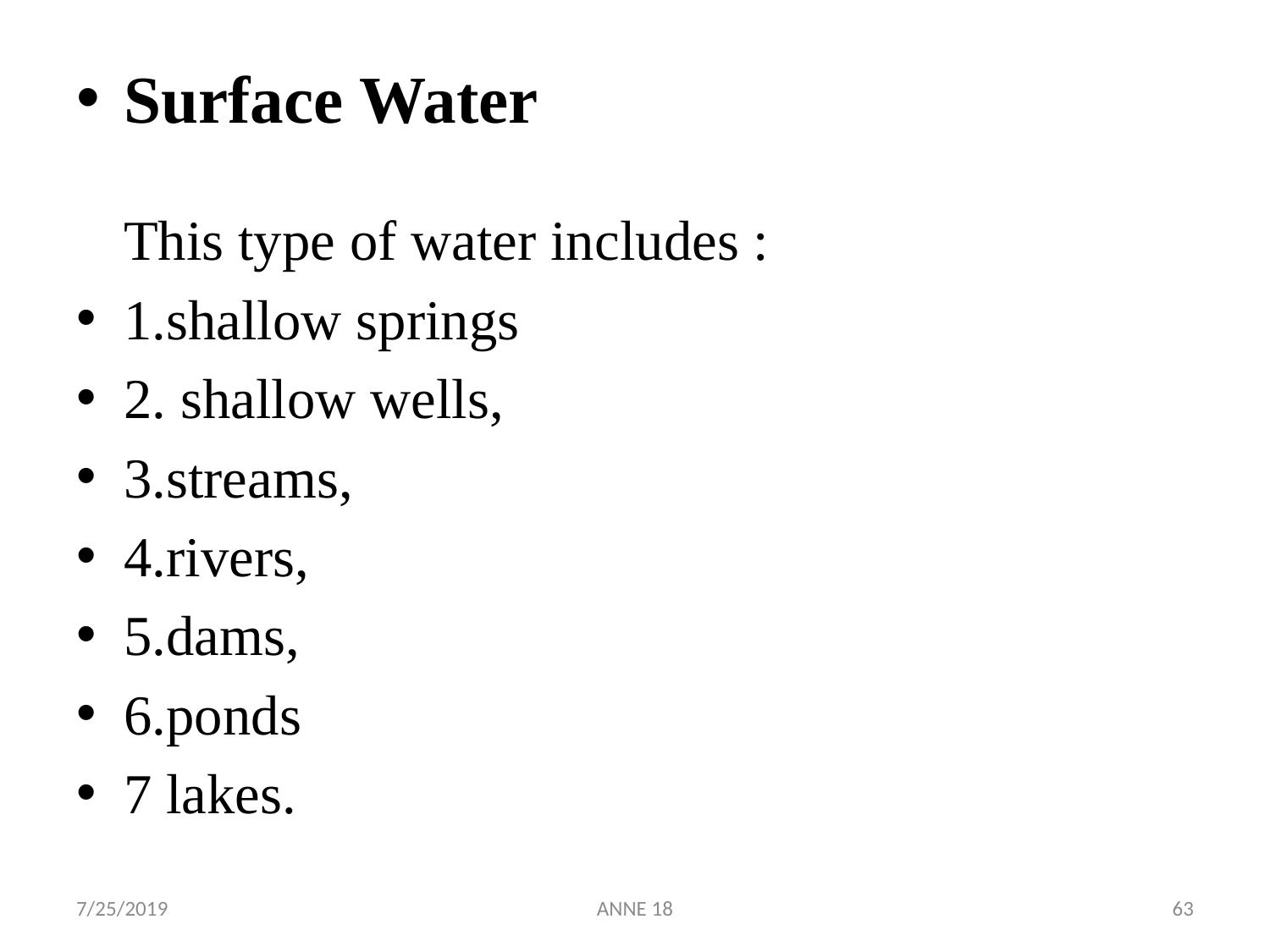

Surface Water
This type of water includes :
1.shallow springs
2. shallow wells,
3.streams,
4.rivers,
5.dams,
6.ponds
7 lakes.

7/25/2019
ANNE 18
63